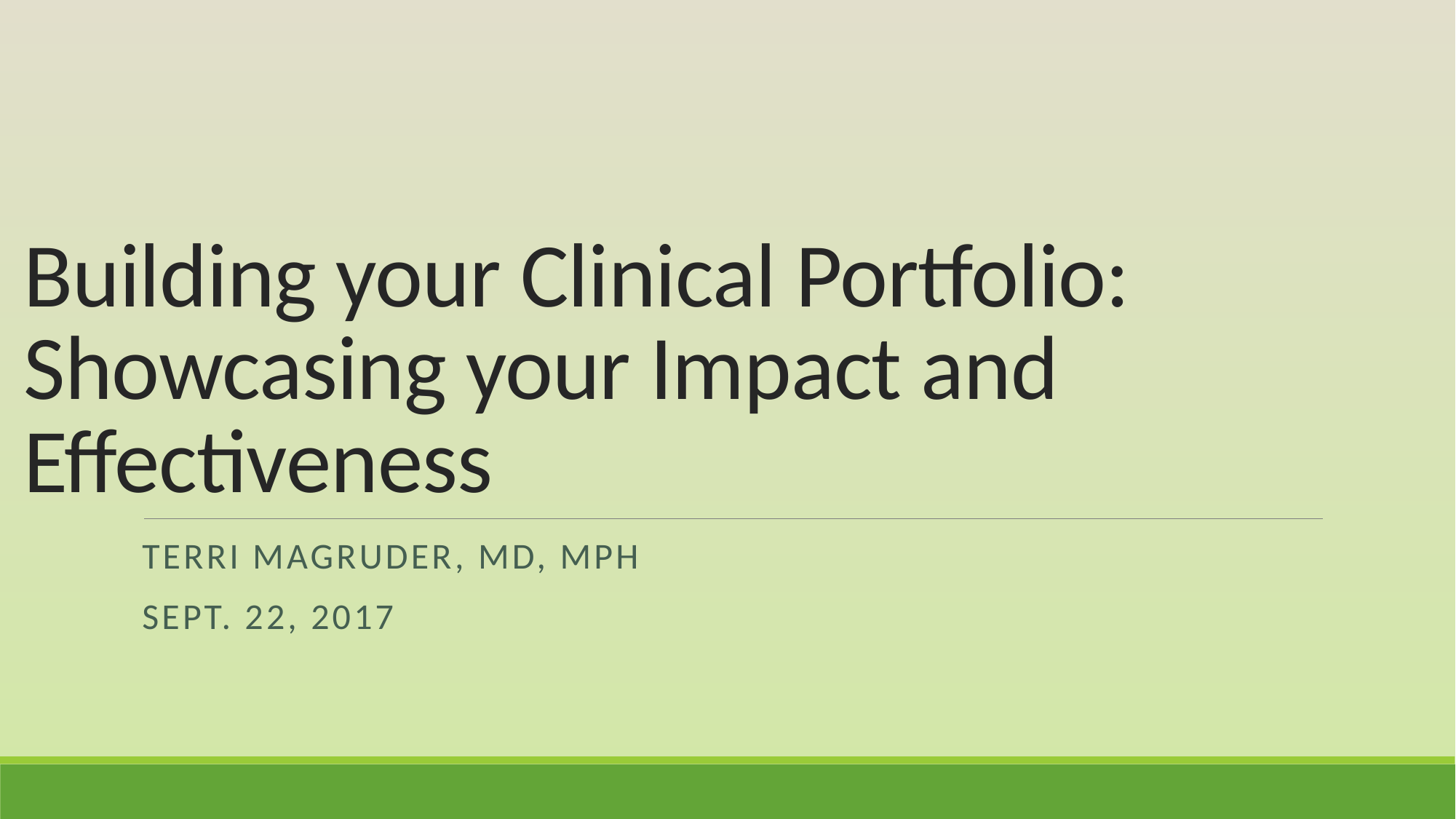

# Building your Clinical Portfolio: Showcasing your Impact and Effectiveness
Terri Magruder, MD, MPH
Sept. 22, 2017